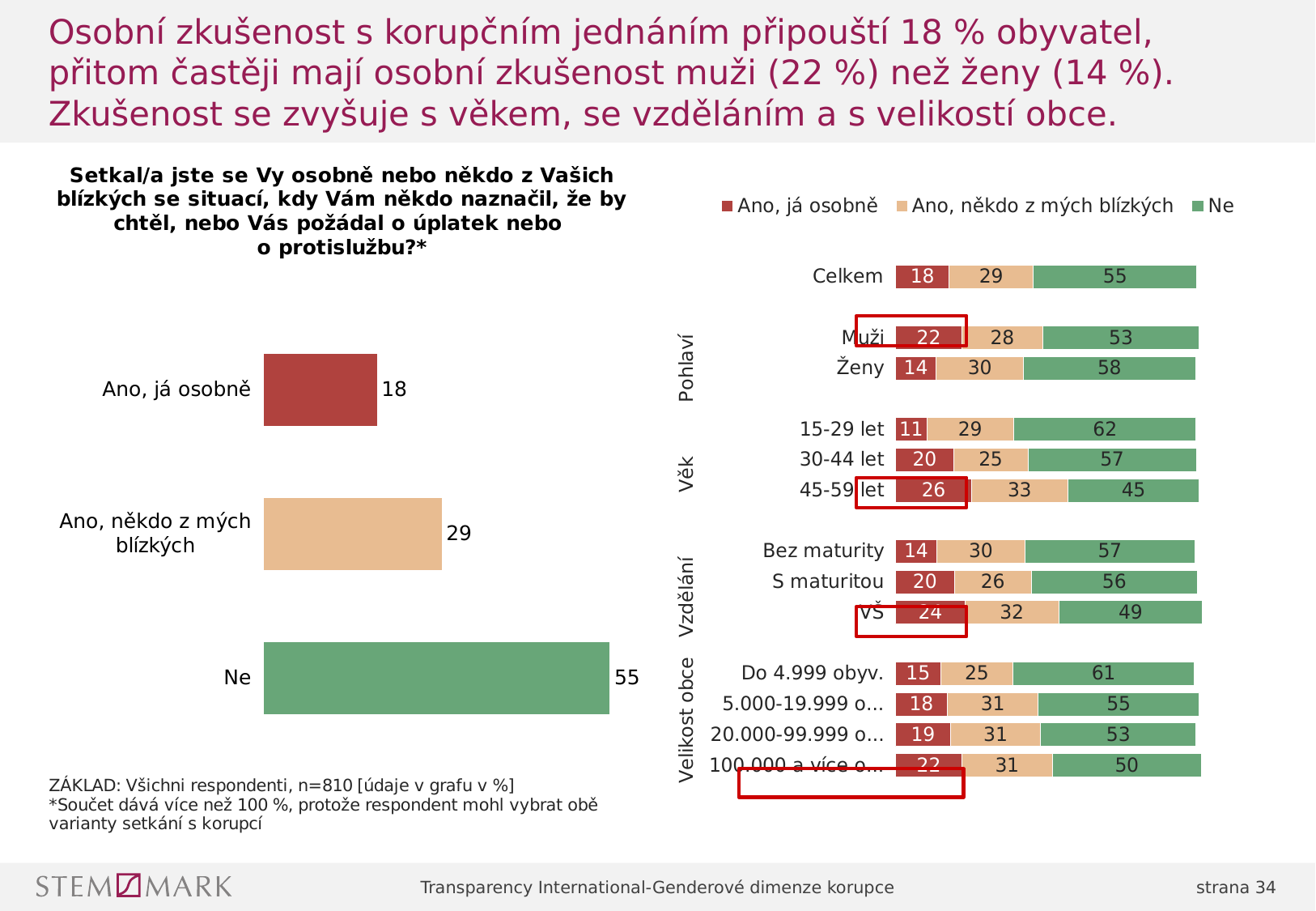

# Osobní zkušenost s korupčním jednáním připouští 18 % obyvatel, přitom častěji mají osobní zkušenost muži (22 %) než ženy (14 %). Zkušenost se zvyšuje s věkem, se vzděláním a s velikostí obce.

### Chart

| Category | Ano, já osobně | Ano, někdo z mých blízkých | Ne |
|---|---|---|---|
| Celkem | 18.1 | 28.5 | 55.4 |
|  | None | None | None |
| Muži | 22.4 | 27.5 | 52.8 |
| Ženy | 13.7 | 29.6 | 58.2 |
|  | None | None | None |
| 15-29 let | 10.6 | 29.4 | 61.7 |
| 30-44 let | 19.7 | 25.1 | 57.1 |
| 45-59 let | 25.8 | 32.5 | 44.5 |
|  | None | None | None |
| Bez maturity | 13.9 | 30.0 | 57.4 |
| S maturitou | 19.9 | 26.0 | 56.2 |
| VŠ | 23.5 | 31.8 | 48.5 |
|  | None | None | None |
| Do 4.999 obyv. | 15.2 | 24.6 | 61.2 |
| 5.000-19.999 obyv. | 17.5 | 30.8 | 54.5 |
| 20.000-99.999 obyv. | 18.6 | 30.5 | 52.5 |
| 100.000 a více obyv. | 22.4 | 30.8 | 50.2 |

### Chart

| Category | Sloupec2 |
|---|---|
| Ne | 55.4320987654321 |
| Ano, někdo z mých blízkých | 28.51851851851852 |
| Ano, já osobně | 18.14814814814815 |